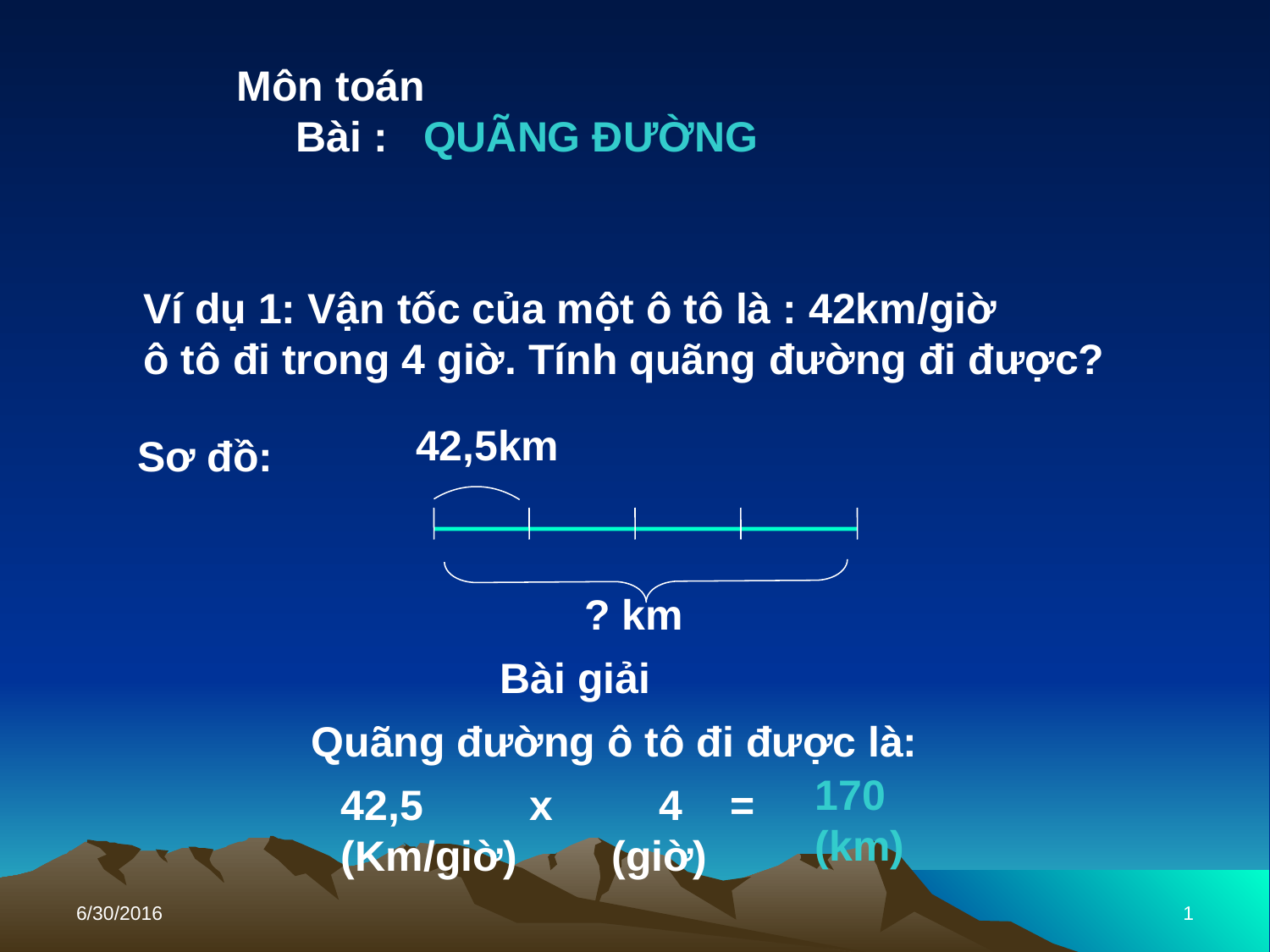

Môn toán
     Bài :   QUÃNG ĐƯỜNG
Ví dụ 1: Vận tốc của một ô tô là : 42km/giờ
ô tô đi trong 4 giờ. Tính quãng đường đi được?

42,5km
Sơ đồ:

? km
Bài giải
Quãng đường ô tô đi được là:
170
(km)
42,5         x         4    =
(Km/giờ)        (giờ)
6/30/2016
1